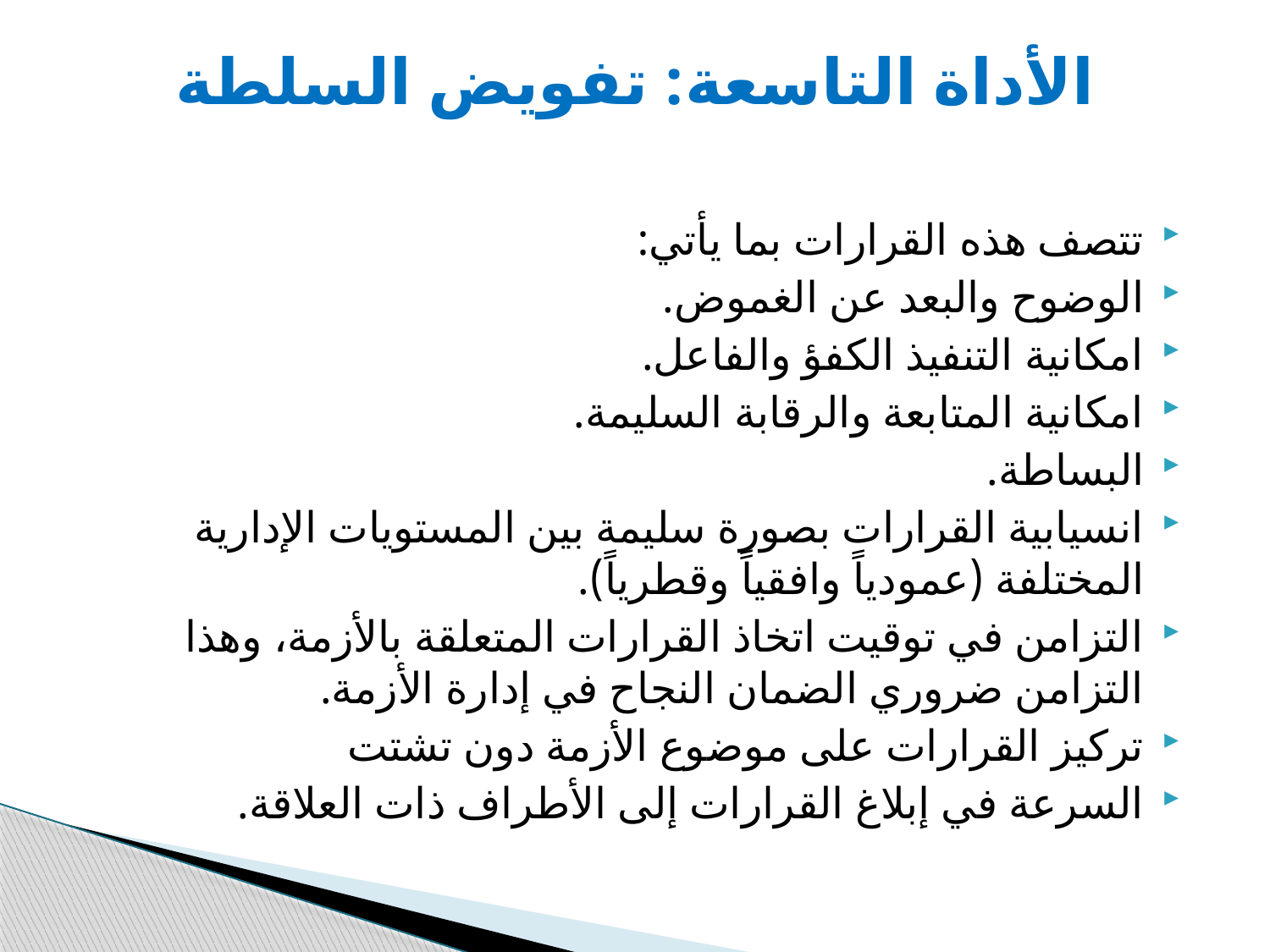

# الأداة التاسعة: تفويض السلطة
تتصف هذه القرارات بما يأتي:
الوضوح والبعد عن الغموض.
امكانية التنفيذ الكفؤ والفاعل.
امكانية المتابعة والرقابة السليمة.
البساطة.
انسيابية القرارات بصورة سليمة بين المستويات الإدارية المختلفة (عمودياً وافقياً وقطرياً).
التزامن في توقيت اتخاذ القرارات المتعلقة بالأزمة، وهذا التزامن ضروري الضمان النجاح في إدارة الأزمة.
تركيز القرارات على موضوع الأزمة دون تشتت
السرعة في إبلاغ القرارات إلى الأطراف ذات العلاقة.